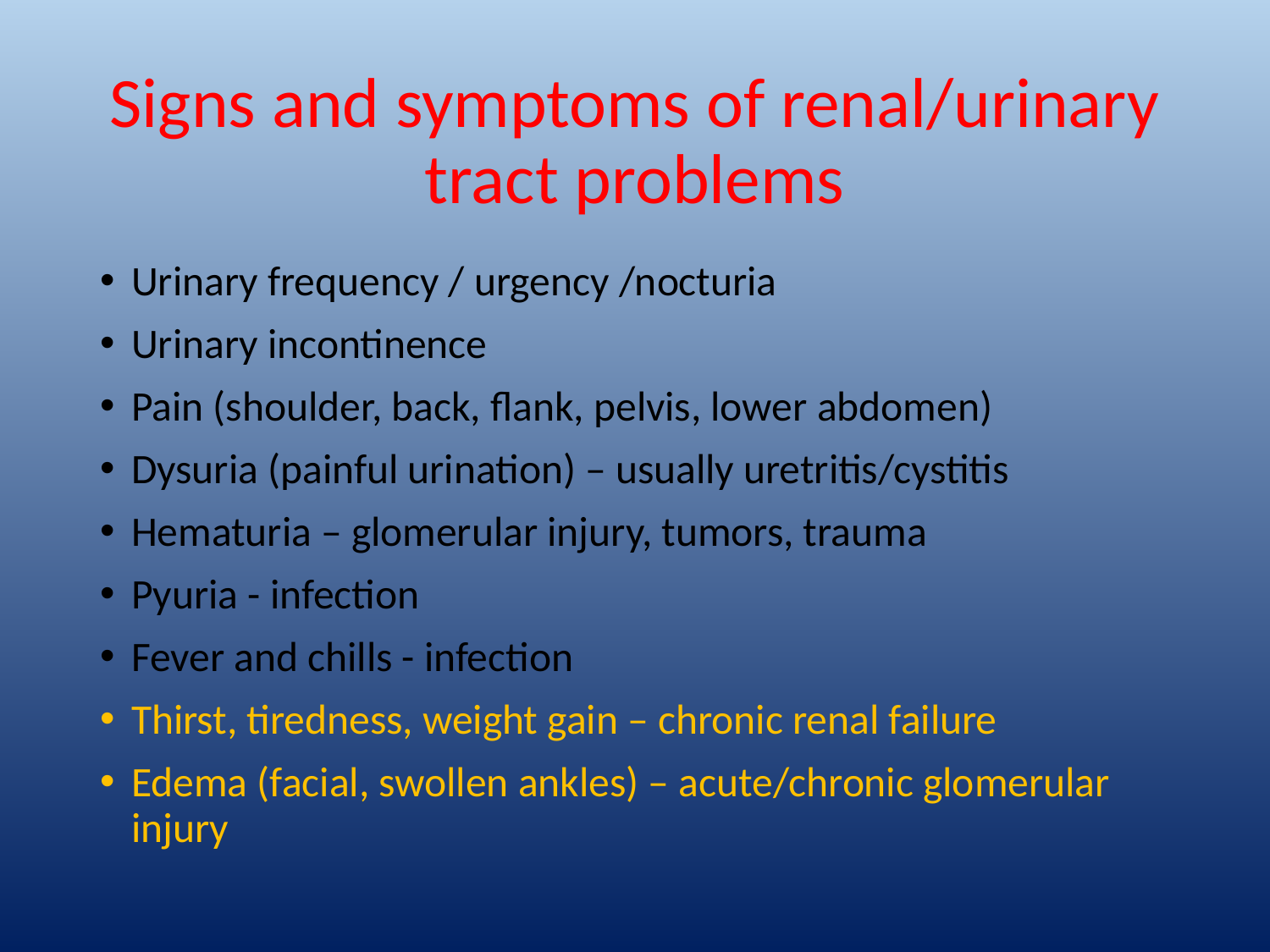

# Signs and symptoms of renal/urinary tract problems
Urinary frequency / urgency /nocturia
Urinary incontinence
Pain (shoulder, back, flank, pelvis, lower abdomen)
Dysuria (painful urination) – usually uretritis/cystitis
Hematuria – glomerular injury, tumors, trauma
Pyuria - infection
Fever and chills - infection
Thirst, tiredness, weight gain – chronic renal failure
Edema (facial, swollen ankles) – acute/chronic glomerular injury